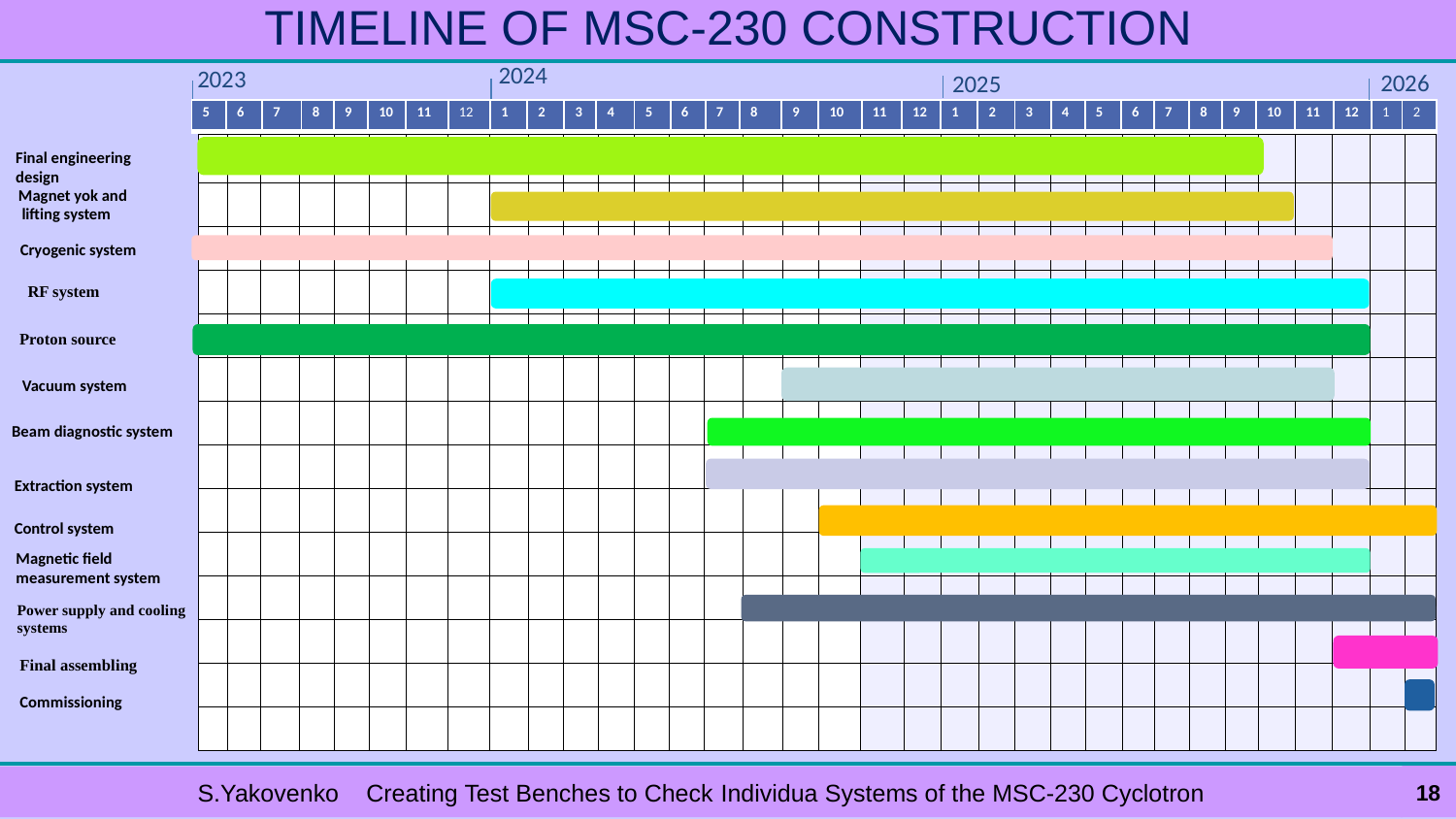

# Timeline of МSC-230 Construction
2024
2023
2026
2025
| 5 | 6 | 7 | 8 | 9 | 10 | 11 | 12 | 1 | 2 | 3 | 4 | 5 | 6 | 7 | 8 | 9 | 10 | 11 | 12 | 1 | 2 | 3 | 4 | 5 | 6 | 7 | 8 | 9 | 10 | 11 | 12 | 1 | 2 |
| --- | --- | --- | --- | --- | --- | --- | --- | --- | --- | --- | --- | --- | --- | --- | --- | --- | --- | --- | --- | --- | --- | --- | --- | --- | --- | --- | --- | --- | --- | --- | --- | --- | --- |
|  |  |  |  |  |  |  |  |  |  |  |  |  |  |  |  |  |  |  |  |  |  |  |  |  |  |  |  |  |  |  |  |  |  |
| --- | --- | --- | --- | --- | --- | --- | --- | --- | --- | --- | --- | --- | --- | --- | --- | --- | --- | --- | --- | --- | --- | --- | --- | --- | --- | --- | --- | --- | --- | --- | --- | --- | --- |
|  |  |  |  |  |  |  |  |  |  |  |  |  |  |  |  |  |  |  |  |  |  |  |  |  |  |  |  |  |  |  |  |  |  |
|  |  |  |  |  |  |  |  |  |  |  |  |  |  |  |  |  |  |  |  |  |  |  |  |  |  |  |  |  |  |  |  |  |  |
|  |  |  |  |  |  |  |  |  |  |  |  |  |  |  |  |  |  |  |  |  |  |  |  |  |  |  |  |  |  |  |  |  |  |
|  |  |  |  |  |  |  |  |  |  |  |  |  |  |  |  |  |  |  |  |  |  |  |  |  |  |  |  |  |  |  |  |  |  |
|  |  |  |  |  |  |  |  |  |  |  |  |  |  |  |  |  |  |  |  |  |  |  |  |  |  |  |  |  |  |  |  |  |  |
|  |  |  |  |  |  |  |  |  |  |  |  |  |  |  |  |  |  |  |  |  |  |  |  |  |  |  |  |  |  |  |  |  |  |
|  |  |  |  |  |  |  |  |  |  |  |  |  |  |  |  |  |  |  |  |  |  |  |  |  |  |  |  |  |  |  |  |  |  |
|  |  |  |  |  |  |  |  |  |  |  |  |  |  |  |  |  |  |  |  |  |  |  |  |  |  |  |  |  |  |  |  |  |  |
|  |  |  |  |  |  |  |  |  |  |  |  |  |  |  |  |  |  |  |  |  |  |  |  |  |  |  |  |  |  |  |  |  |  |
|  |  |  |  |  |  |  |  |  |  |  |  |  |  |  |  |  |  |  |  |  |  |  |  |  |  |  |  |  |  |  |  |  |  |
|  |  |  |  |  |  |  |  |  |  |  |  |  |  |  |  |  |  |  |  |  |  |  |  |  |  |  |  |  |  |  |  |  |  |
|  |  |  |  |  |  |  |  |  |  |  |  |  |  |  |  |  |  |  |  |  |  |  |  |  |  |  |  |  |  |  |  |  |  |
|  |  |  |  |  |  |  |  |  |  |  |  |  |  |  |  |  |  |  |  |  |  |  |  |  |  |  |  |  |  |  |  |  |  |

Final engineering design
Magnet yok and
 lifting system

Cryogenic system

RF system

Proton source

Vacuum system
Beam diagnostic system

Extraction system

Control system
Magnetic field measurement system

Power supply and cooling systems

Final assembling

Commissioning
18
S.Yakovenko    Creating Test Benches to Check Single Systems of the MSC-230 Cyclotron
S.Yakovenko    Creating Test Benches to Check Individua Systems of the MSC-230 Cyclotron
18